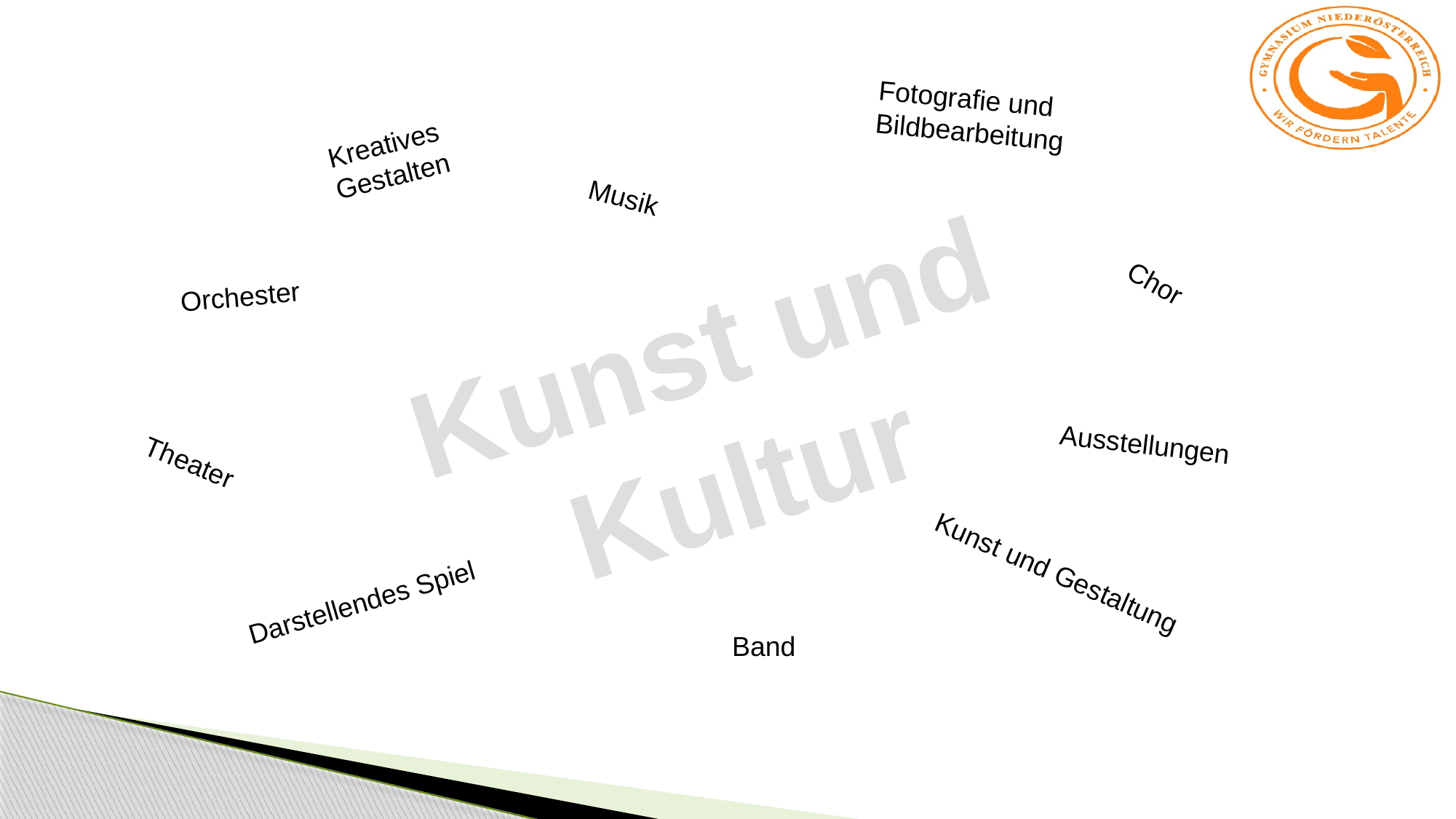

Fotografie und Bildbearbeitung
Kreatives Gestalten
Musik
Kunst und Kultur
Orchester
Chor
Ausstellungen
Theater
Darstellendes Spiel
Kunst und Gestaltung
Band